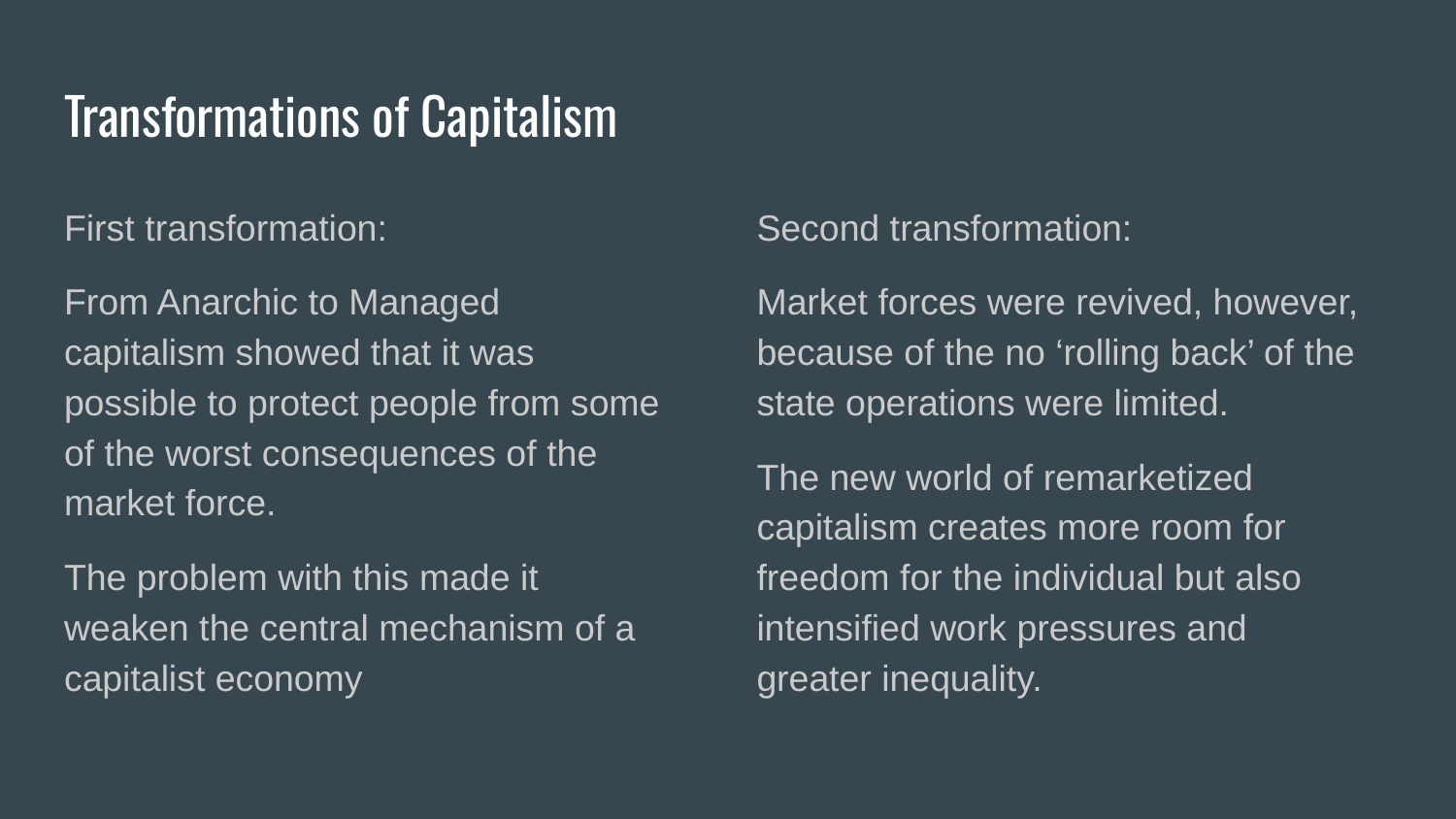

# Transformations of Capitalism
First transformation:
From Anarchic to Managed capitalism showed that it was possible to protect people from some of the worst consequences of the market force.
The problem with this made it weaken the central mechanism of a capitalist economy
Second transformation:
Market forces were revived, however, because of the no ‘rolling back’ of the state operations were limited.
The new world of remarketized capitalism creates more room for freedom for the individual but also intensified work pressures and greater inequality.